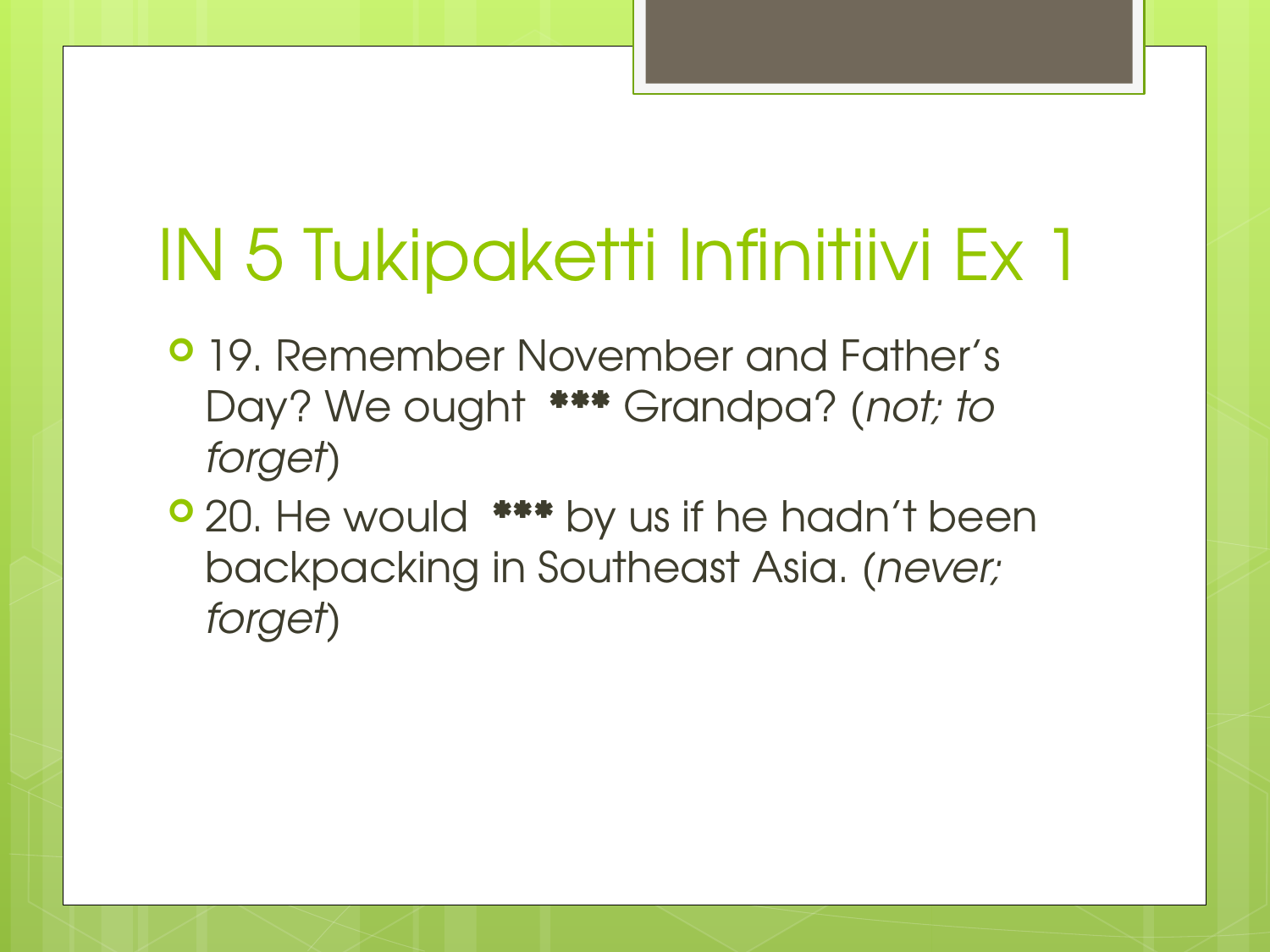

# IN 5 Tukipaketti Infinitiivi Ex 1
19. Remember November and Father’s Day? We ought  *** Grandpa? (not; to forget)
20. He would  *** by us if he hadn’t been backpacking in Southeast Asia. (never; forget)